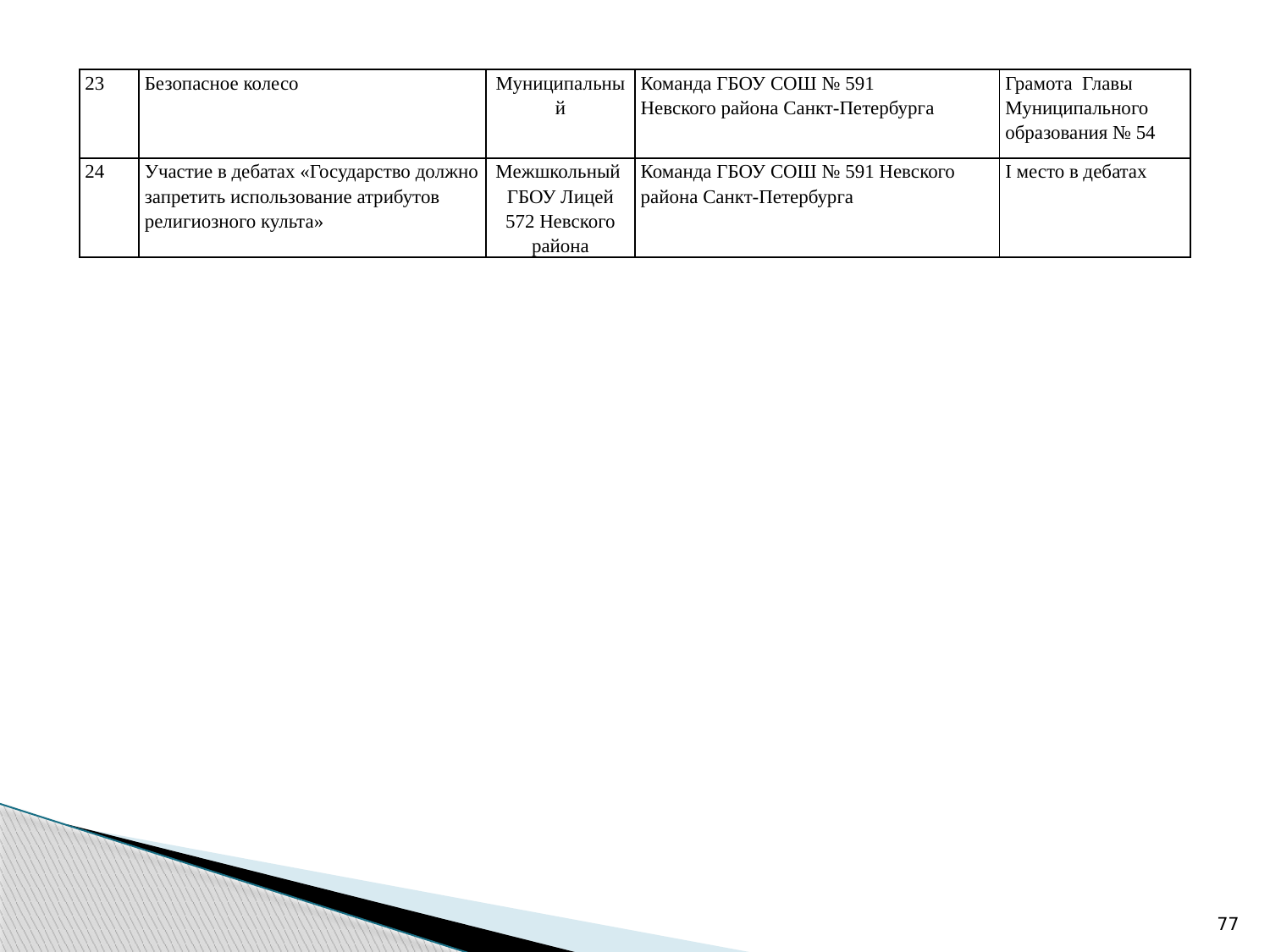

| 23 | Безопасное колесо | Муниципальный | Команда ГБОУ СОШ № 591 Невского района Санкт-Петербурга | Грамота Главы Муниципального образования № 54 |
| --- | --- | --- | --- | --- |
| 24 | Участие в дебатах «Государство должно запретить использование атрибутов религиозного культа» | Межшкольный ГБОУ Лицей 572 Невского района | Команда ГБОУ СОШ № 591 Невского района Санкт-Петербурга | I место в дебатах |
77